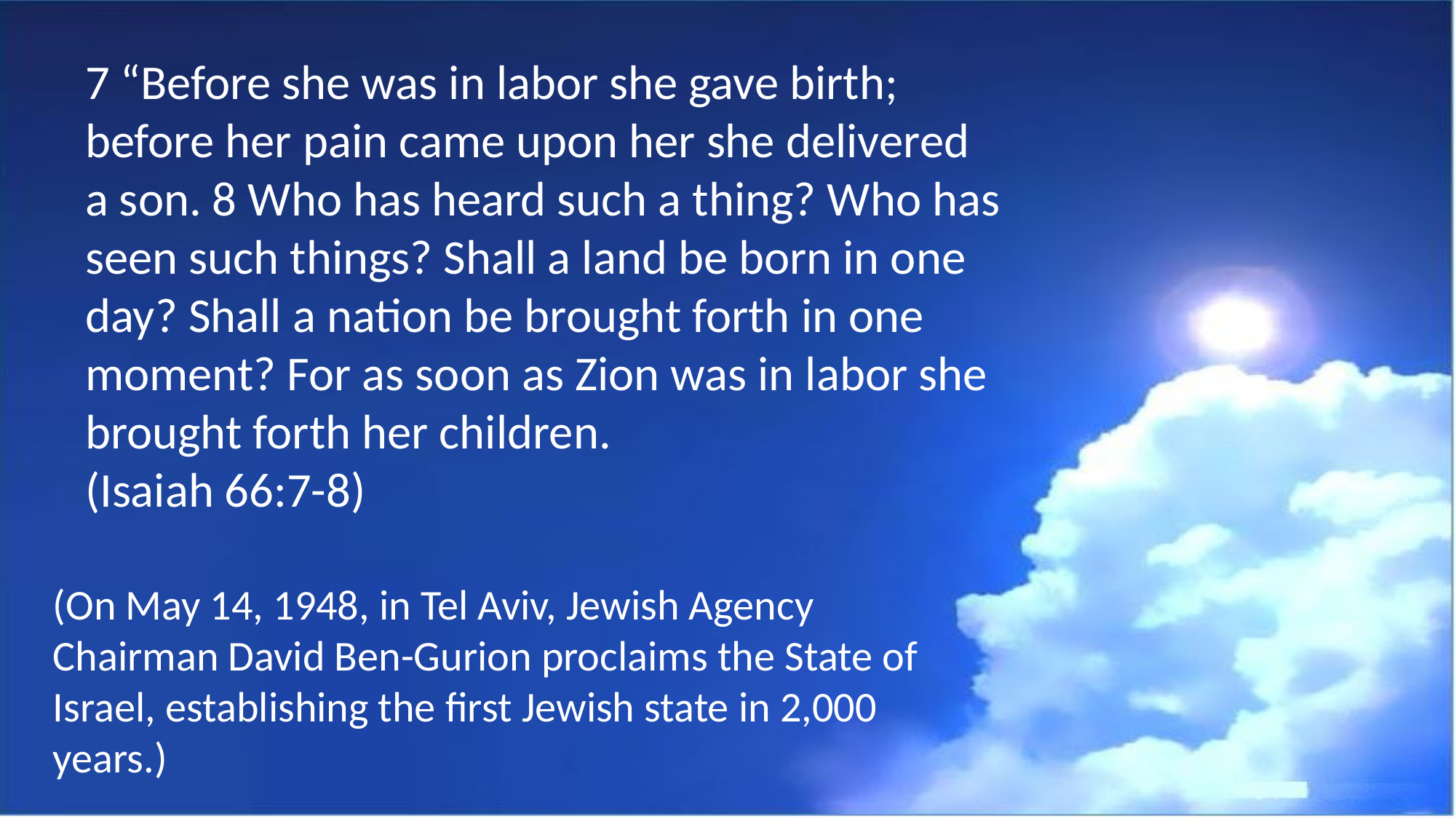

7 “Before she was in labor she gave birth; before her pain came upon her she delivered a son. 8 Who has heard such a thing? Who has seen such things? Shall a land be born in one day? Shall a nation be brought forth in one moment? For as soon as Zion was in labor she brought forth her children.
(Isaiah 66:7-8)
(On May 14, 1948, in Tel Aviv, Jewish Agency Chairman David Ben-Gurion proclaims the State of Israel, establishing the first Jewish state in 2,000 years.)